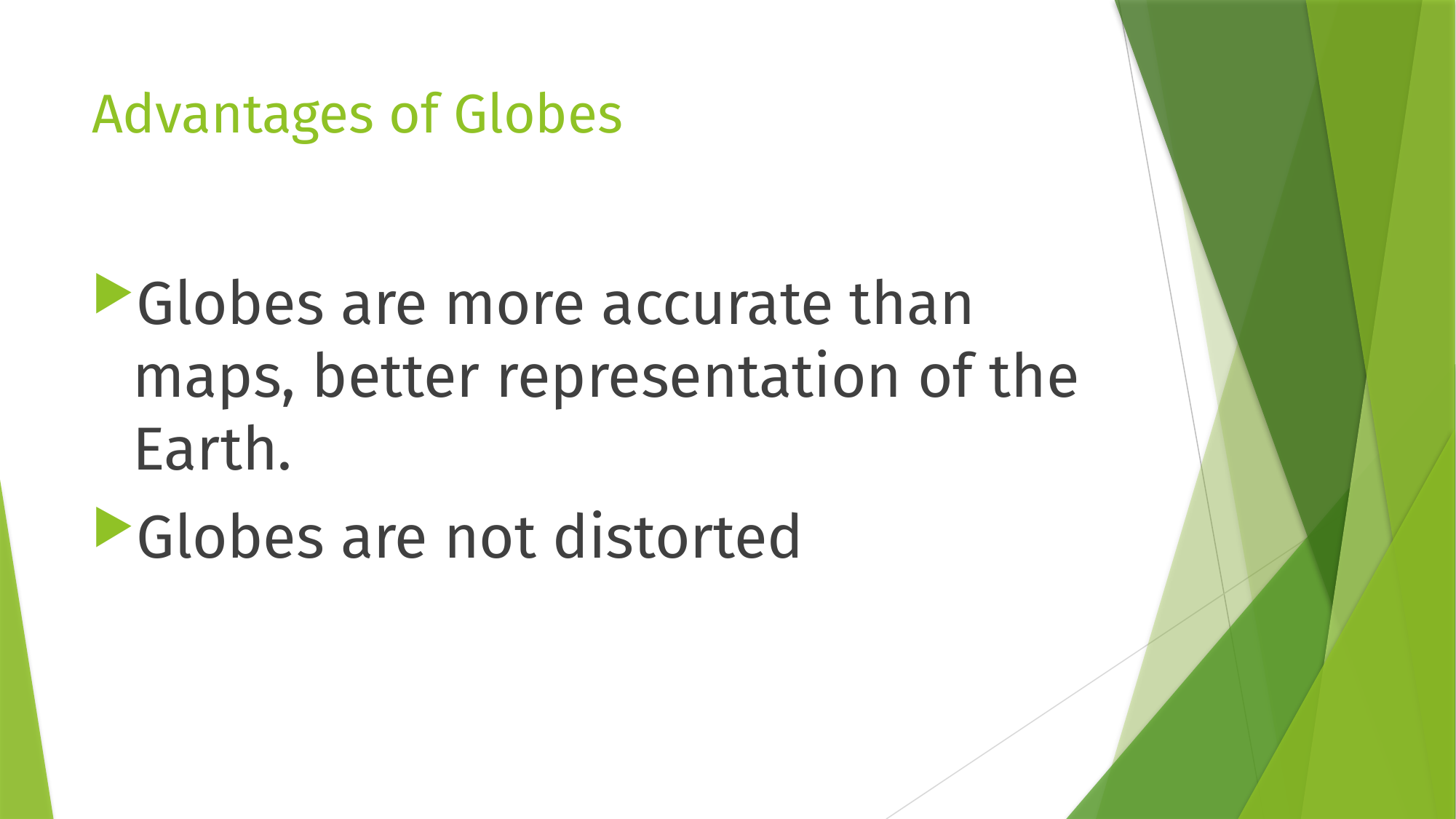

# Advantages of Globes
Globes are more accurate than maps, better representation of the Earth.
Globes are not distorted